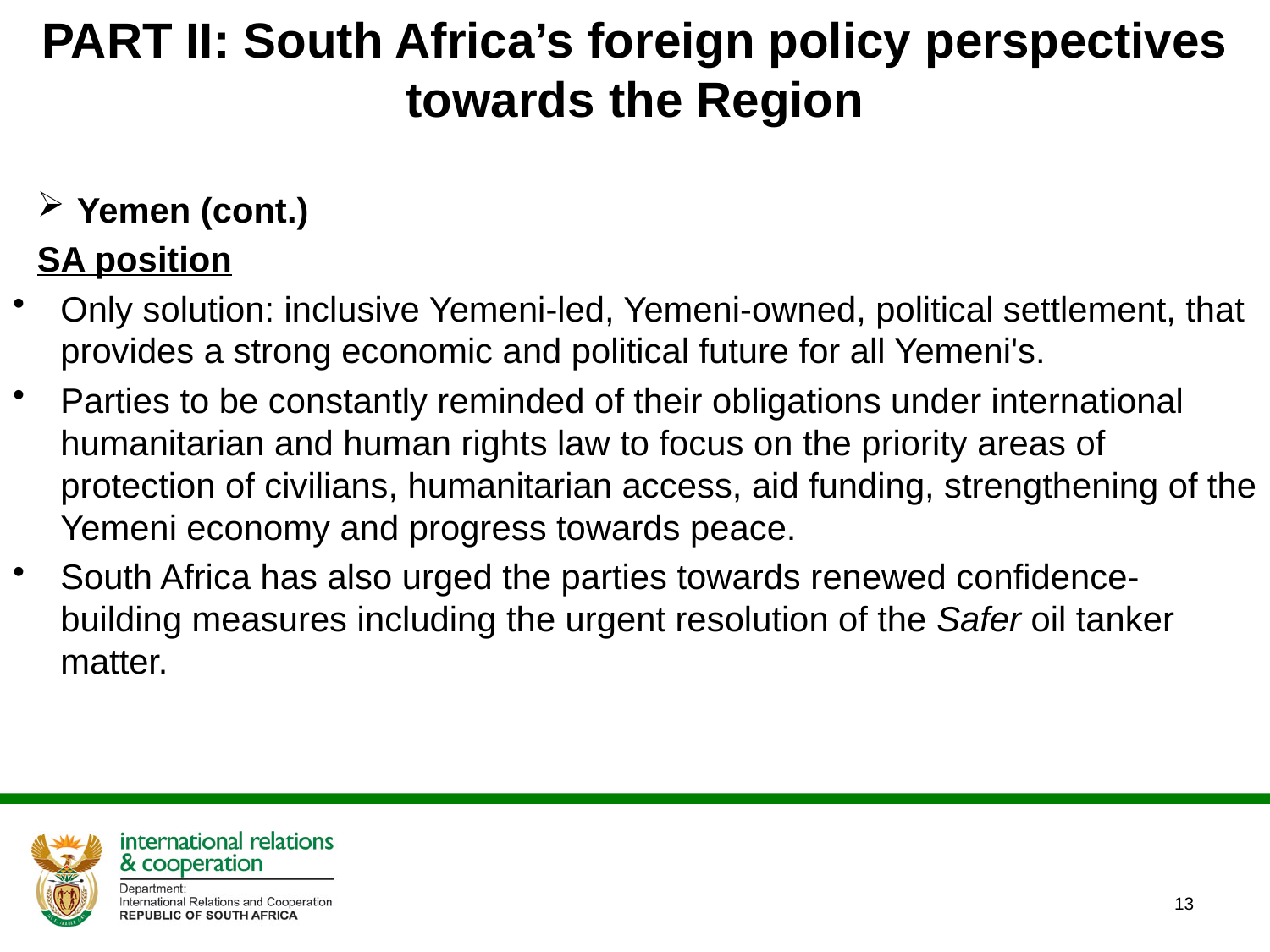

# PART II: South Africa’s foreign policy perspectives towards the Region

Yemen (cont.)
SA position
Only solution: inclusive Yemeni-led, Yemeni-owned, political settlement, that provides a strong economic and political future for all Yemeni's.
Parties to be constantly reminded of their obligations under international humanitarian and human rights law to focus on the priority areas of protection of civilians, humanitarian access, aid funding, strengthening of the Yemeni economy and progress towards peace.
South Africa has also urged the parties towards renewed confidence-building measures including the urgent resolution of the Safer oil tanker matter.

13